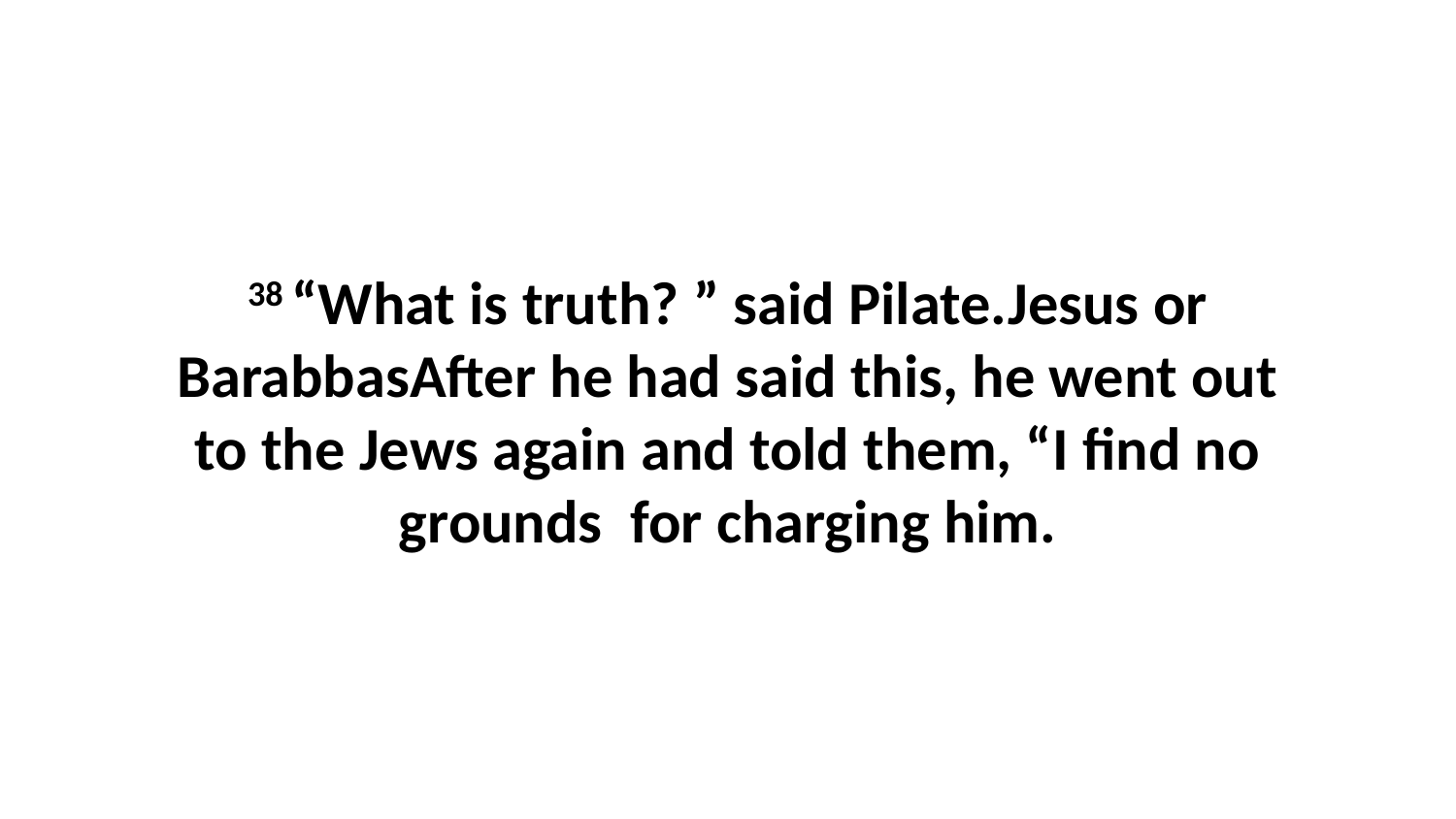

38 “What is truth? ” said Pilate.Jesus or BarabbasAfter he had said this, he went out to the Jews again and told them, “I find no grounds  for charging him.